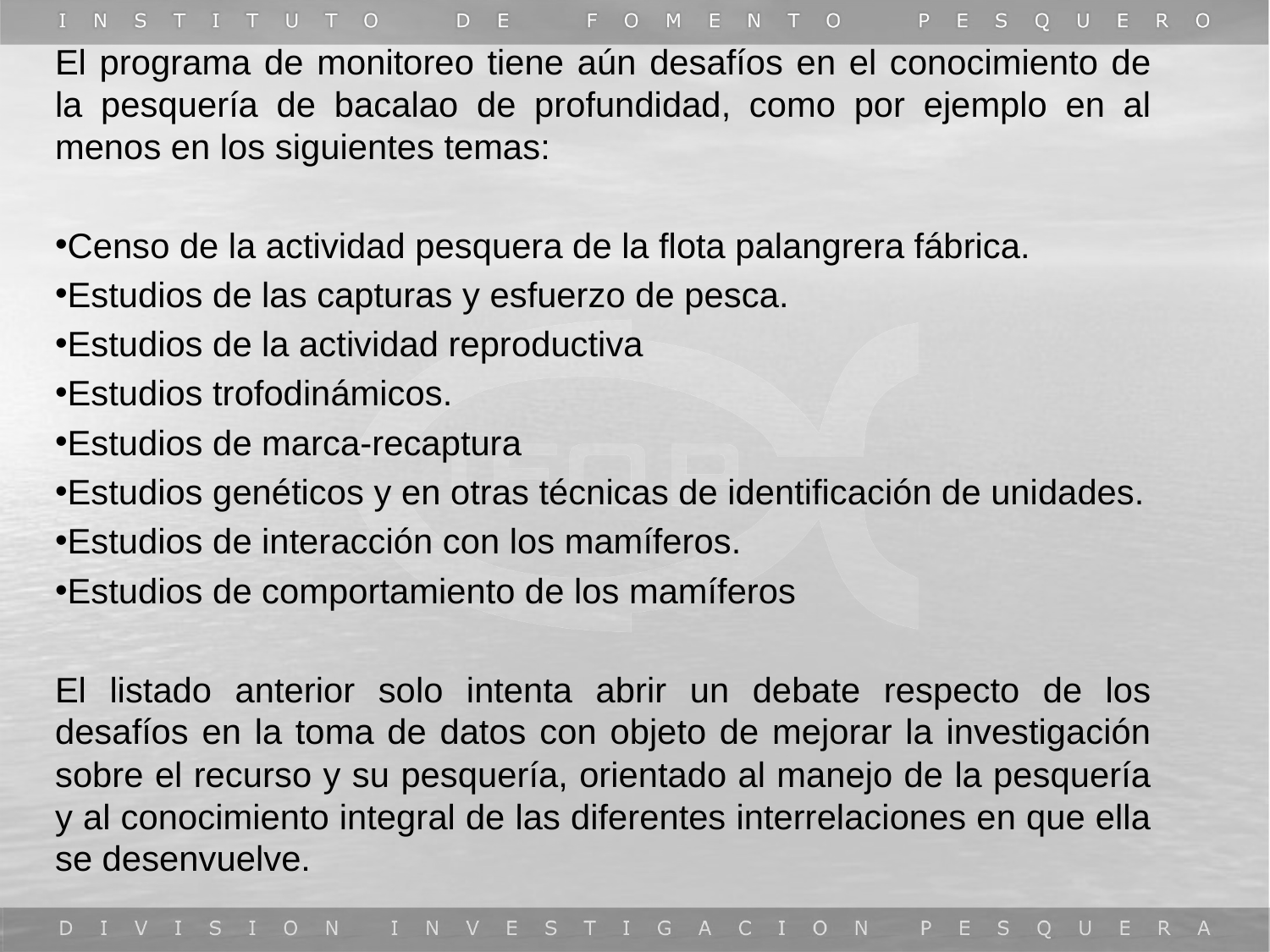

El programa de monitoreo tiene aún desafíos en el conocimiento de la pesquería de bacalao de profundidad, como por ejemplo en al menos en los siguientes temas:

Censo de la actividad pesquera de la flota palangrera fábrica.
Estudios de las capturas y esfuerzo de pesca.
Estudios de la actividad reproductiva
Estudios trofodinámicos.
Estudios de marca-recaptura
Estudios genéticos y en otras técnicas de identificación de unidades.
Estudios de interacción con los mamíferos.
Estudios de comportamiento de los mamíferos

El listado anterior solo intenta abrir un debate respecto de los desafíos en la toma de datos con objeto de mejorar la investigación sobre el recurso y su pesquería, orientado al manejo de la pesquería y al conocimiento integral de las diferentes interrelaciones en que ella se desenvuelve.